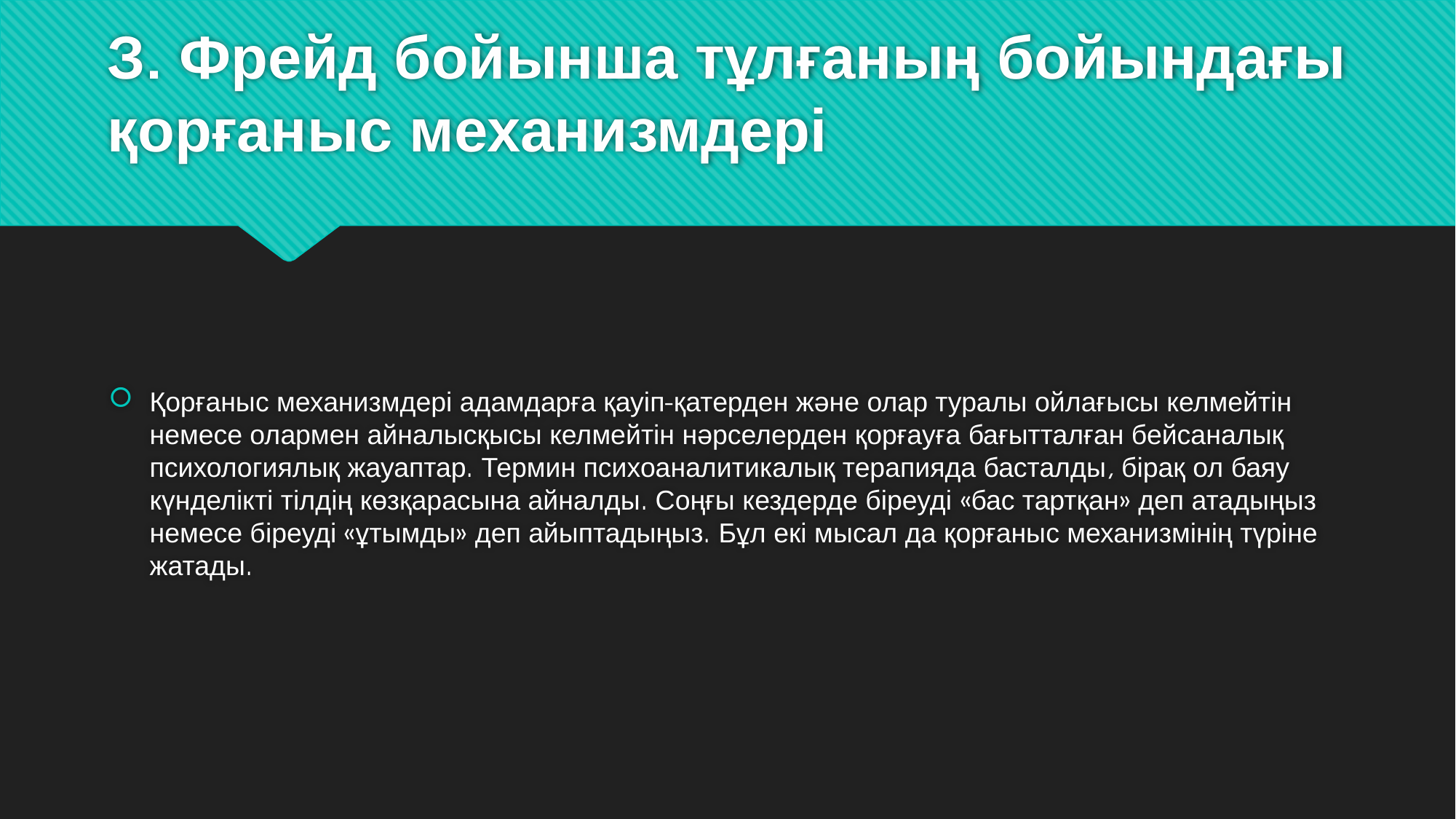

# З. Фрейд бойынша тұлғаның бойындағы қорғаныс механизмдері
Қорғаныс механизмдері адамдарға қауіп-қатерден және олар туралы ойлағысы келмейтін немесе олармен айналысқысы келмейтін нәрселерден қорғауға бағытталған бейсаналық психологиялық жауаптар. Термин психоаналитикалық терапияда басталды, бірақ ол баяу күнделікті тілдің көзқарасына айналды. Соңғы кездерде біреуді «бас тартқан» деп атадыңыз немесе біреуді «ұтымды» деп айыптадыңыз. Бұл екі мысал да қорғаныс механизмінің түріне жатады.